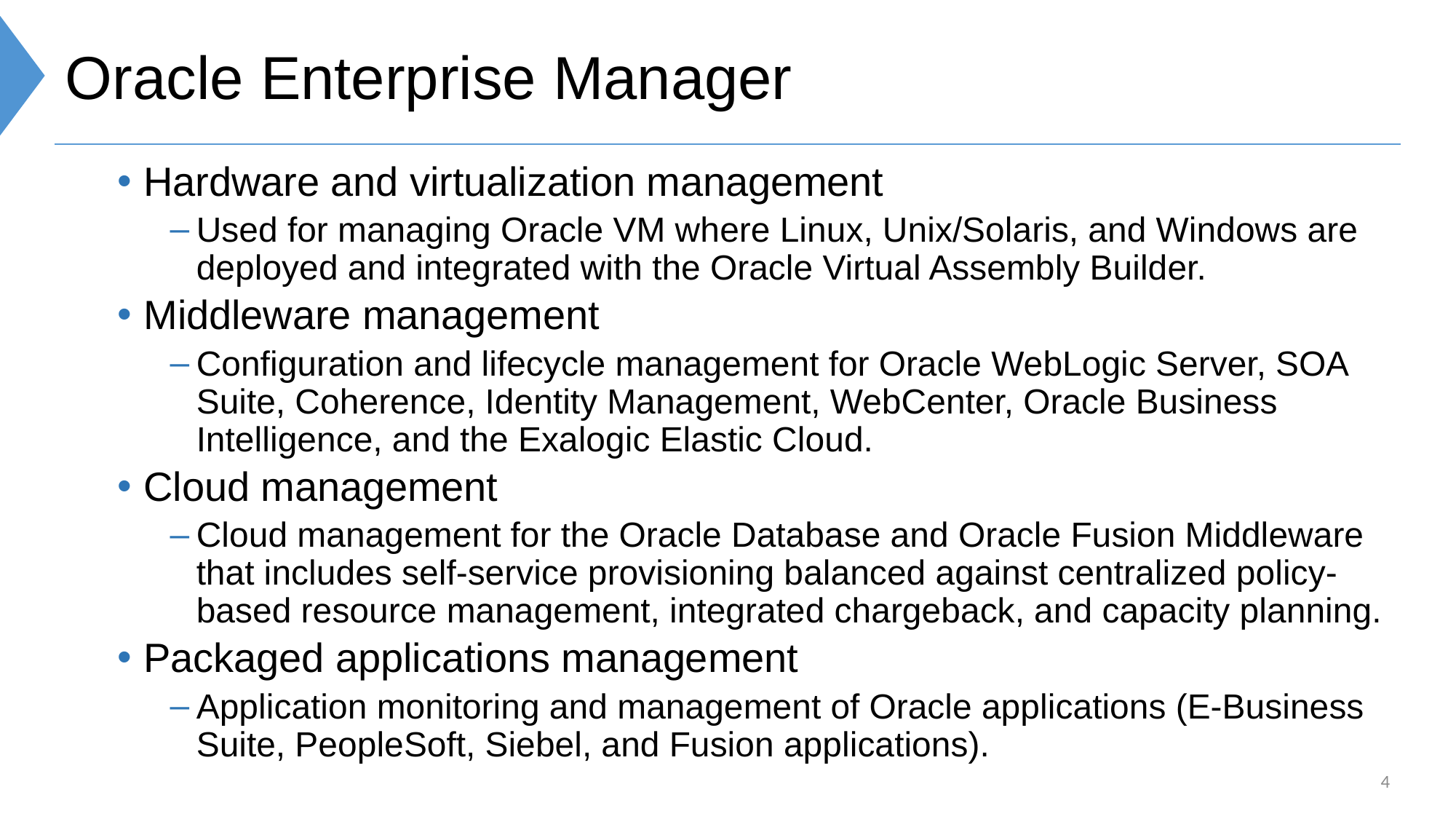

# Oracle Enterprise Manager
Hardware and virtualization management
Used for managing Oracle VM where Linux, Unix/Solaris, and Windows are deployed and integrated with the Oracle Virtual Assembly Builder.
Middleware management
Configuration and lifecycle management for Oracle WebLogic Server, SOA Suite, Coherence, Identity Management, WebCenter, Oracle Business Intelligence, and the Exalogic Elastic Cloud.
Cloud management
Cloud management for the Oracle Database and Oracle Fusion Middleware that includes self-service provisioning balanced against centralized policy-based resource management, integrated chargeback, and capacity planning.
Packaged applications management
Application monitoring and management of Oracle applications (E-Business Suite, PeopleSoft, Siebel, and Fusion applications).

4